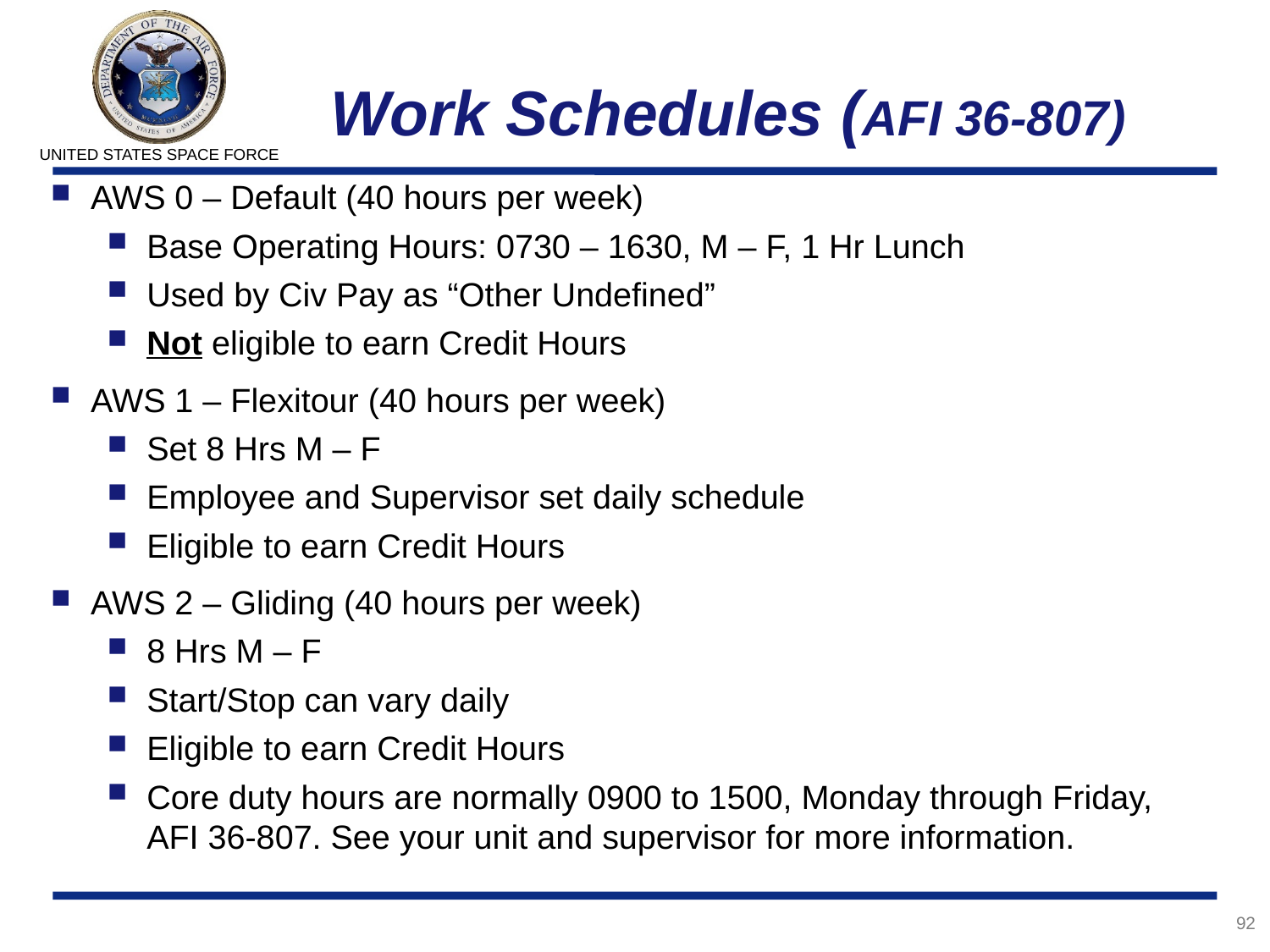

# Work Schedules (AFI 36-807)
AWS 0 – Default (40 hours per week)
Base Operating Hours: 0730 – 1630, M – F, 1 Hr Lunch
Used by Civ Pay as “Other Undefined”
Not eligible to earn Credit Hours
AWS 1 – Flexitour (40 hours per week)
Set 8 Hrs M – F
Employee and Supervisor set daily schedule
Eligible to earn Credit Hours
AWS 2 – Gliding (40 hours per week)
8 Hrs M – F
Start/Stop can vary daily
Eligible to earn Credit Hours
Core duty hours are normally 0900 to 1500, Monday through Friday, AFI 36-807. See your unit and supervisor for more information.
92